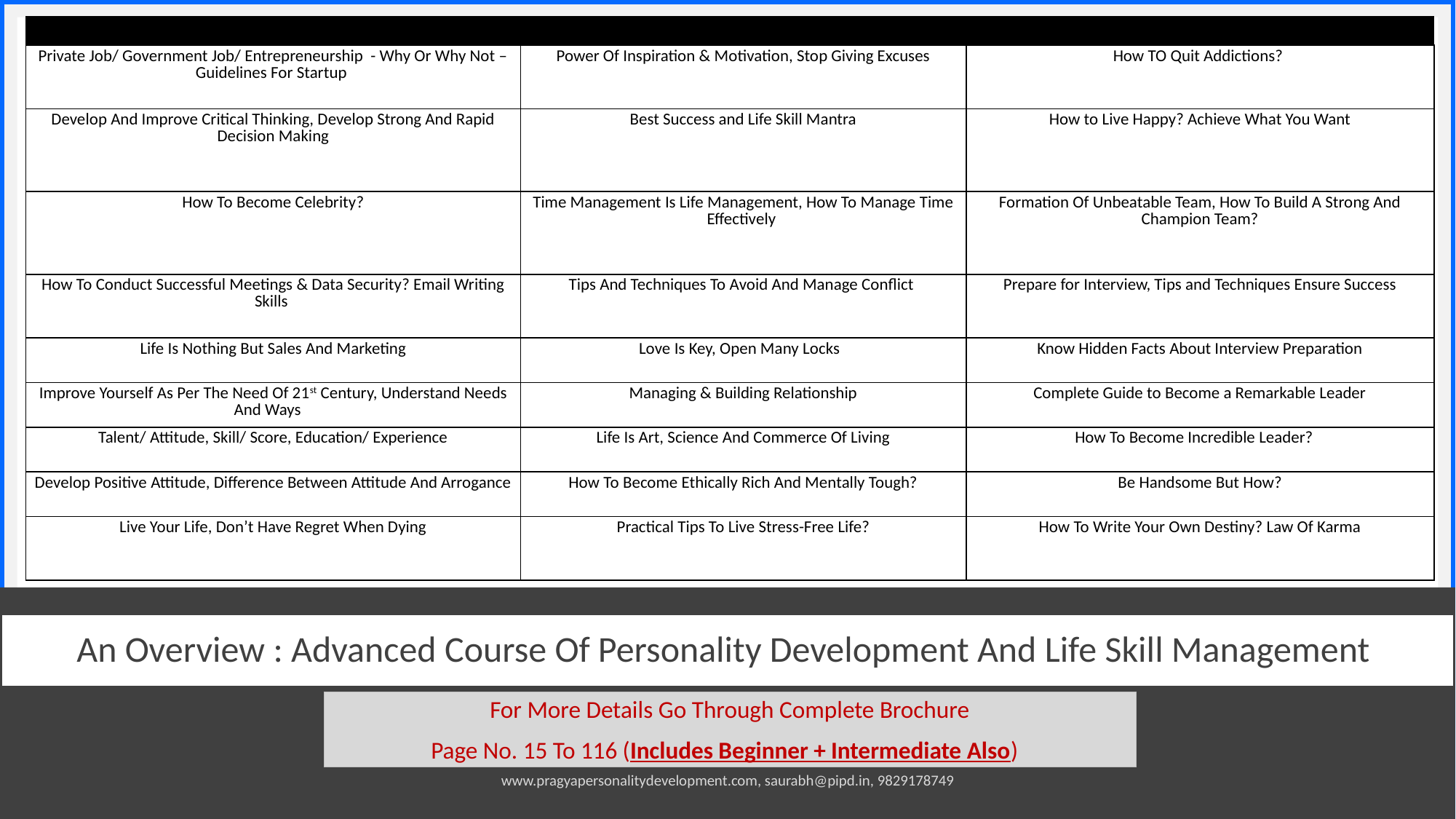

|  |  |  |
| --- | --- | --- |
| Private Job/ Government Job/ Entrepreneurship - Why Or Why Not – Guidelines For Startup | Power Of Inspiration & Motivation, Stop Giving Excuses | How TO Quit Addictions? |
| Develop And Improve Critical Thinking, Develop Strong And Rapid Decision Making | Best Success and Life Skill Mantra | How to Live Happy? Achieve What You Want |
| How To Become Celebrity? | Time Management Is Life Management, How To Manage Time Effectively | Formation Of Unbeatable Team, How To Build A Strong And Champion Team? |
| How To Conduct Successful Meetings & Data Security? Email Writing Skills | Tips And Techniques To Avoid And Manage Conflict | Prepare for Interview, Tips and Techniques Ensure Success |
| Life Is Nothing But Sales And Marketing | Love Is Key, Open Many Locks | Know Hidden Facts About Interview Preparation |
| Improve Yourself As Per The Need Of 21st Century, Understand Needs And Ways | Managing & Building Relationship | Complete Guide to Become a Remarkable Leader |
| Talent/ Attitude, Skill/ Score, Education/ Experience | Life Is Art, Science And Commerce Of Living | How To Become Incredible Leader? |
| Develop Positive Attitude, Difference Between Attitude And Arrogance | How To Become Ethically Rich And Mentally Tough? | Be Handsome But How? |
| Live Your Life, Don’t Have Regret When Dying | Practical Tips To Live Stress-Free Life? | How To Write Your Own Destiny? Law Of Karma |

# An Overview : Advanced Course Of Personality Development And Life Skill Management
For More Details Go Through Complete Brochure
Page No. 15 To 116 (Includes Beginner + Intermediate Also)

www.pragyapersonalitydevelopment.com, saurabh@pipd.in, 9829178749